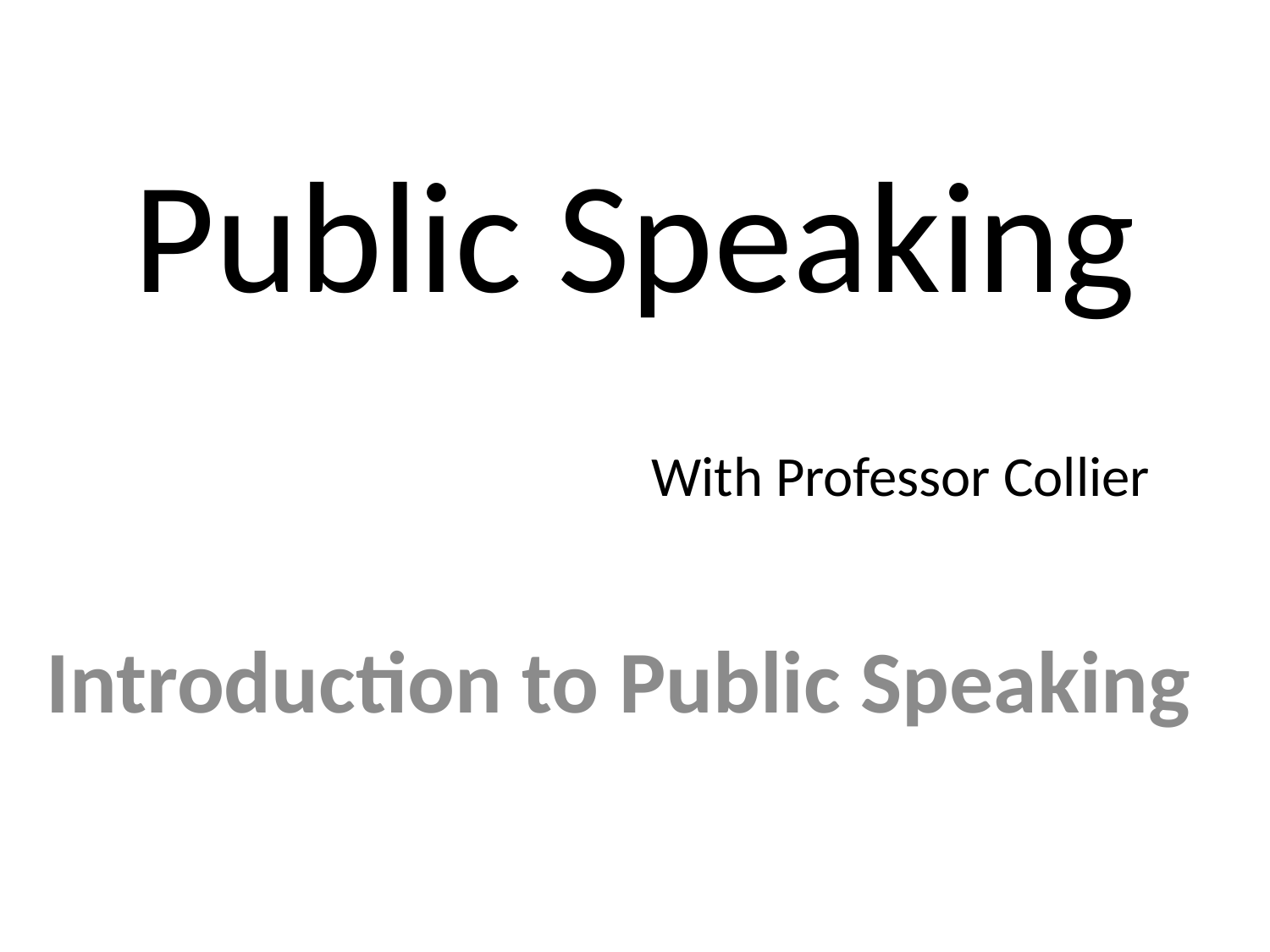

# Public Speaking
With Professor Collier
Introduction to Public Speaking